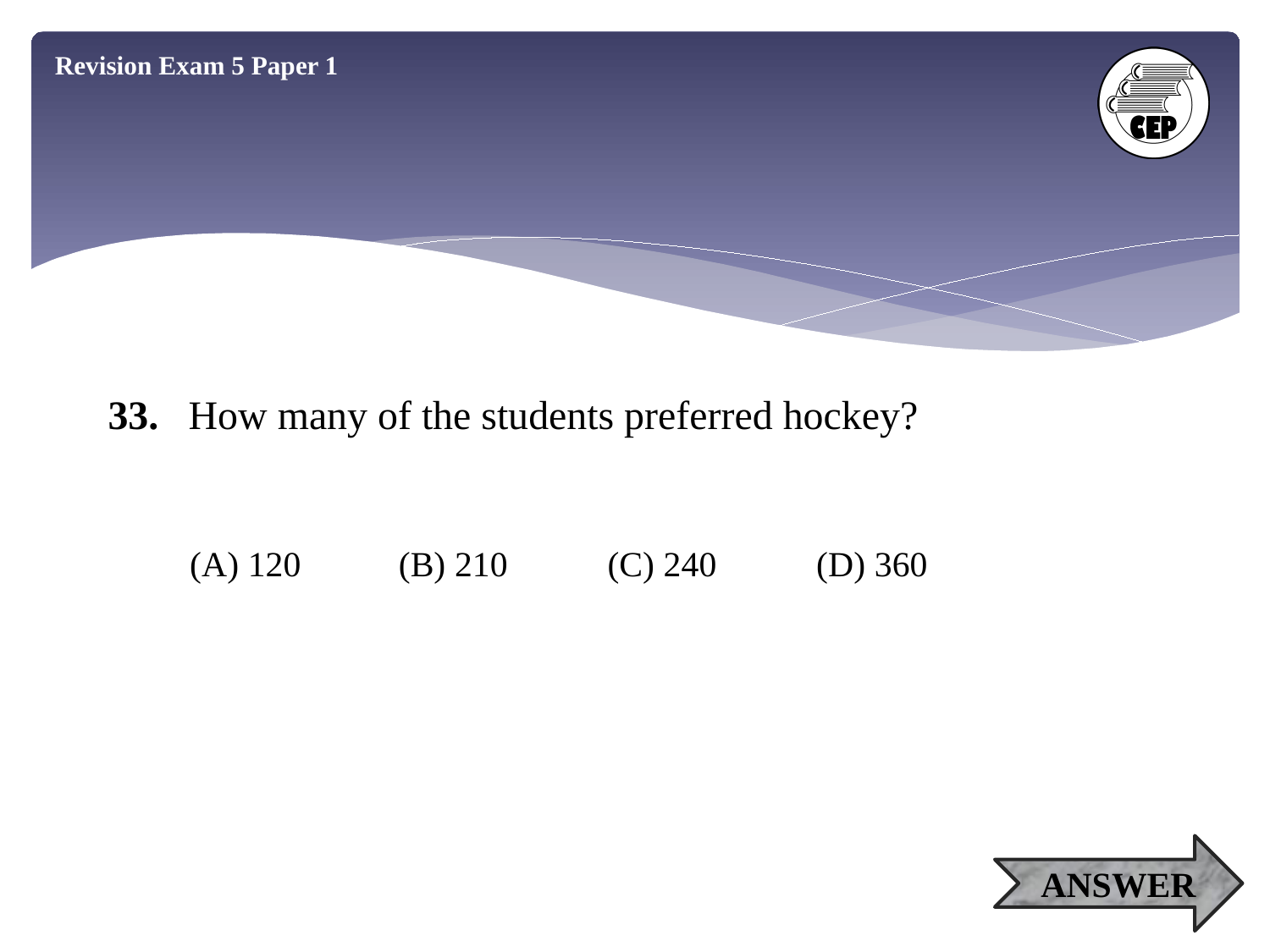

Revision Exam 5 Paper 1
33.	How many of the students preferred hockey?
(A) 120
(B) 210
(C) 240
(D) 360
ANSWER